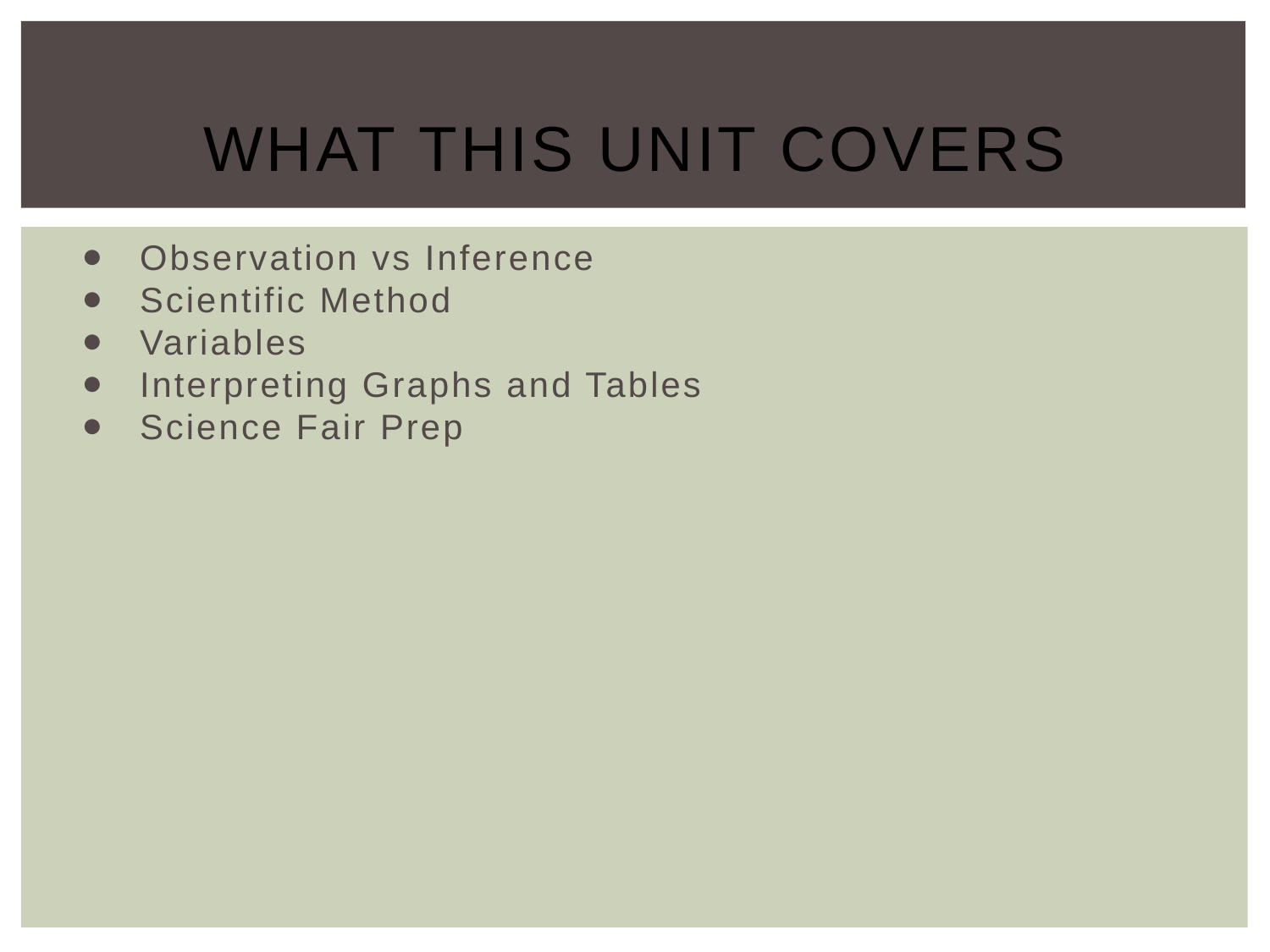

# What this unit covers
Observation vs Inference
Scientific Method
Variables
Interpreting Graphs and Tables
Science Fair Prep